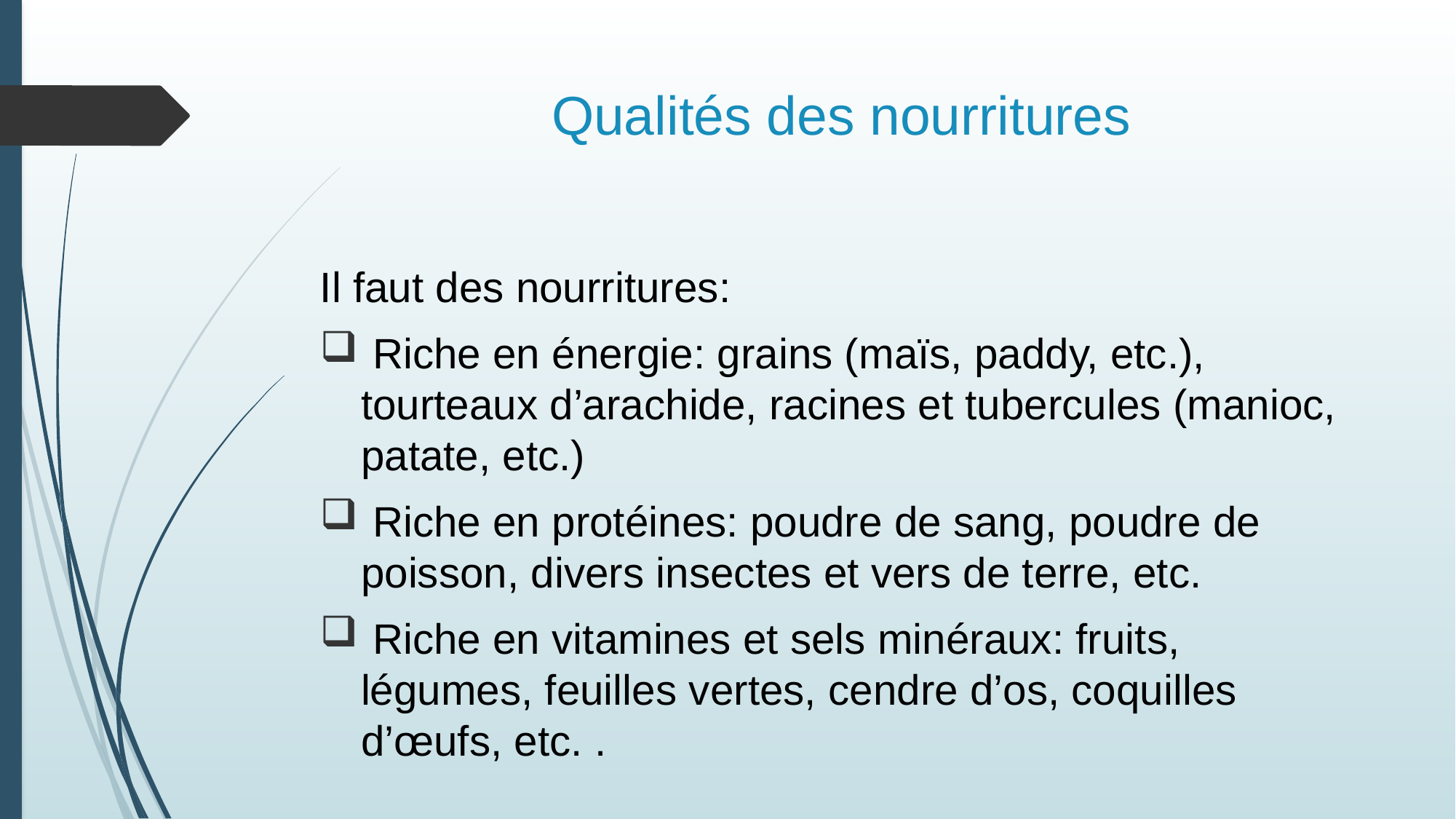

# Qualités des nourritures
Il faut des nourritures:
 Riche en énergie: grains (maïs, paddy, etc.), tourteaux d’arachide, racines et tubercules (manioc, patate, etc.)
 Riche en protéines: poudre de sang, poudre de poisson, divers insectes et vers de terre, etc.
 Riche en vitamines et sels minéraux: fruits, légumes, feuilles vertes, cendre d’os, coquilles d’œufs, etc. .